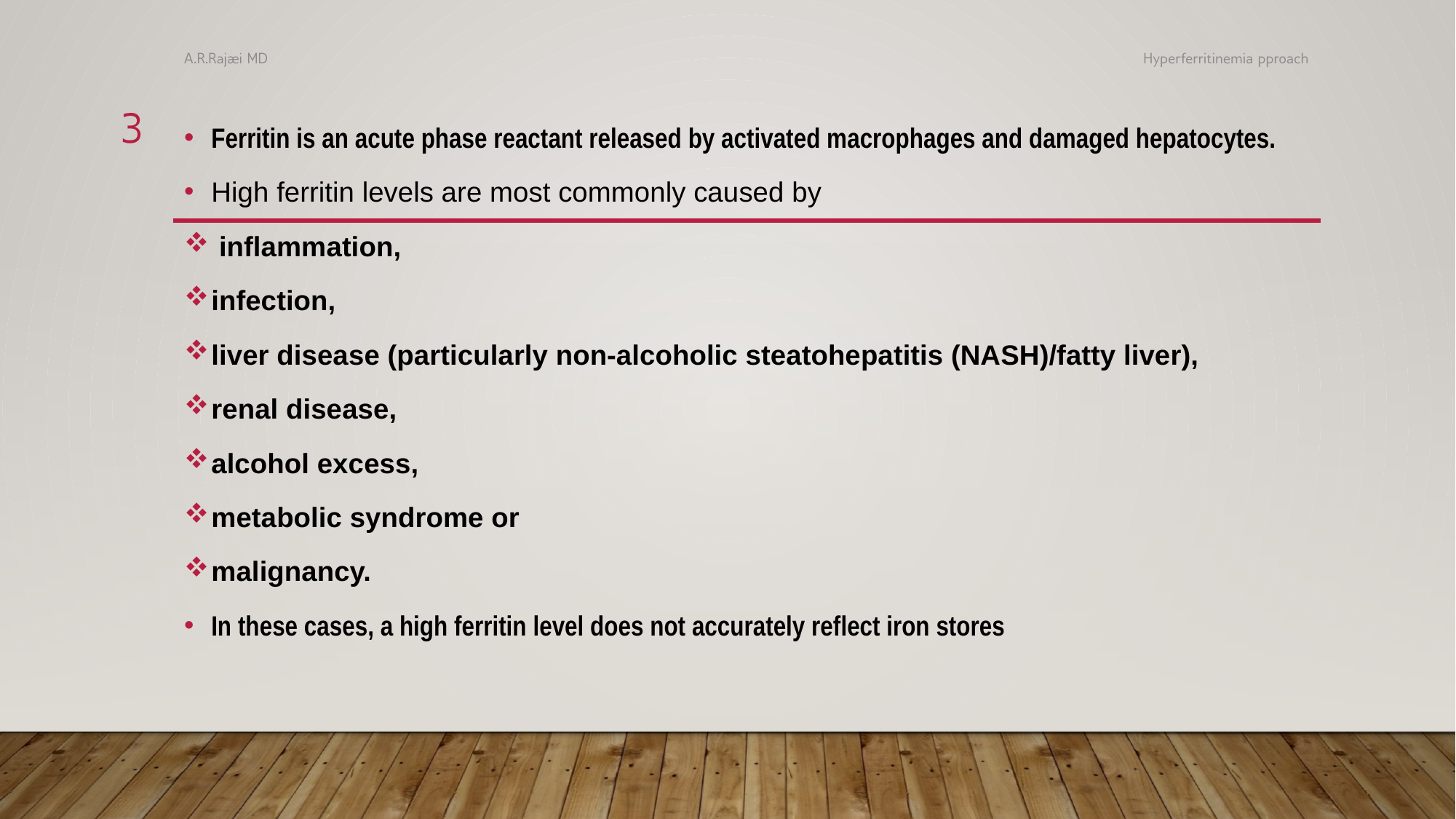

A.R.Rajaei MD
Hyperferritinemia pproach
3
Ferritin is an acute phase reactant released by activated macrophages and damaged hepatocytes.
High ferritin levels are most commonly caused by
 inflammation,
infection,
liver disease (particularly non-alcoholic steatohepatitis (NASH)/fatty liver),
renal disease,
alcohol excess,
metabolic syndrome or
malignancy.
In these cases, a high ferritin level does not accurately reflect iron stores